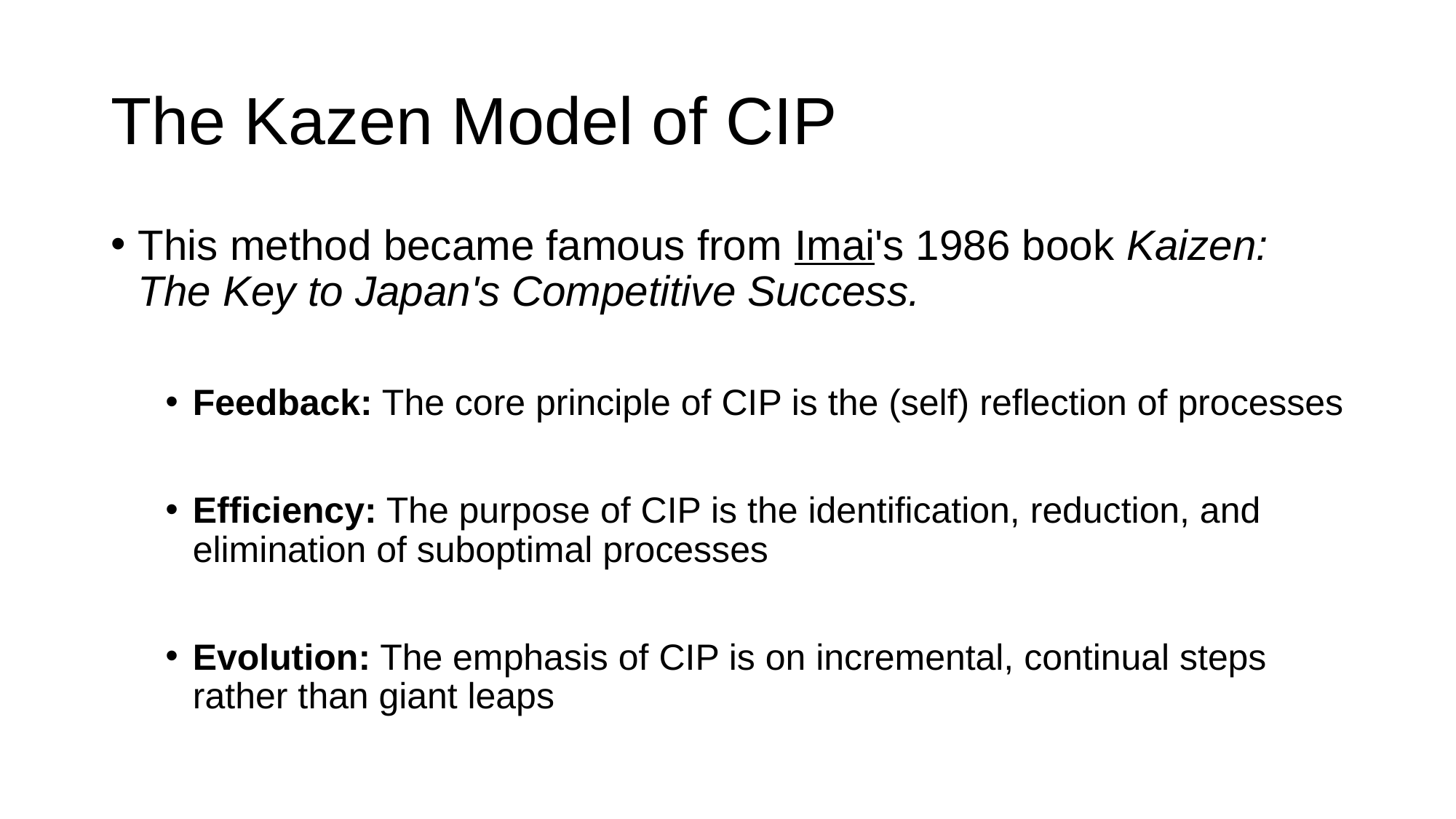

# The Kazen Model of CIP
This method became famous from Imai's 1986 book Kaizen: The Key to Japan's Competitive Success.

Feedback: The core principle of CIP is the (self) reflection of processes

Efficiency: The purpose of CIP is the identification, reduction, and elimination of suboptimal processes

Evolution: The emphasis of CIP is on incremental, continual steps rather than giant leaps